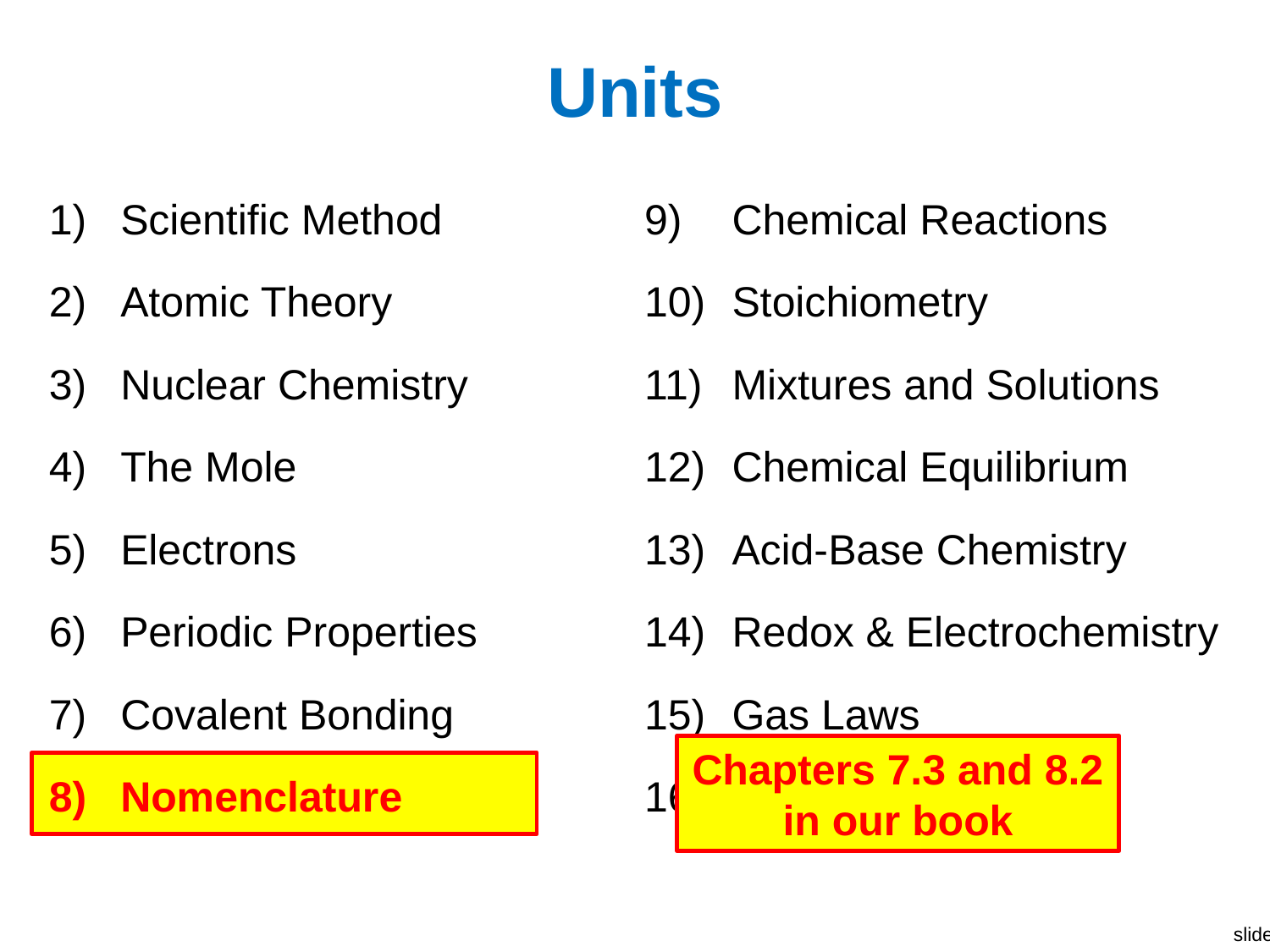

# Units
Chemical Reactions
Stoichiometry
Mixtures and Solutions
Chemical Equilibrium
Acid-Base Chemistry
Redox & Electrochemistry
Gas Laws
Thermodynamics

Scientific Method
Atomic Theory
Nuclear Chemistry
The Mole
Electrons
Periodic Properties
Covalent Bonding
Nomenclature
Chapters 7.3 and 8.2 in our book